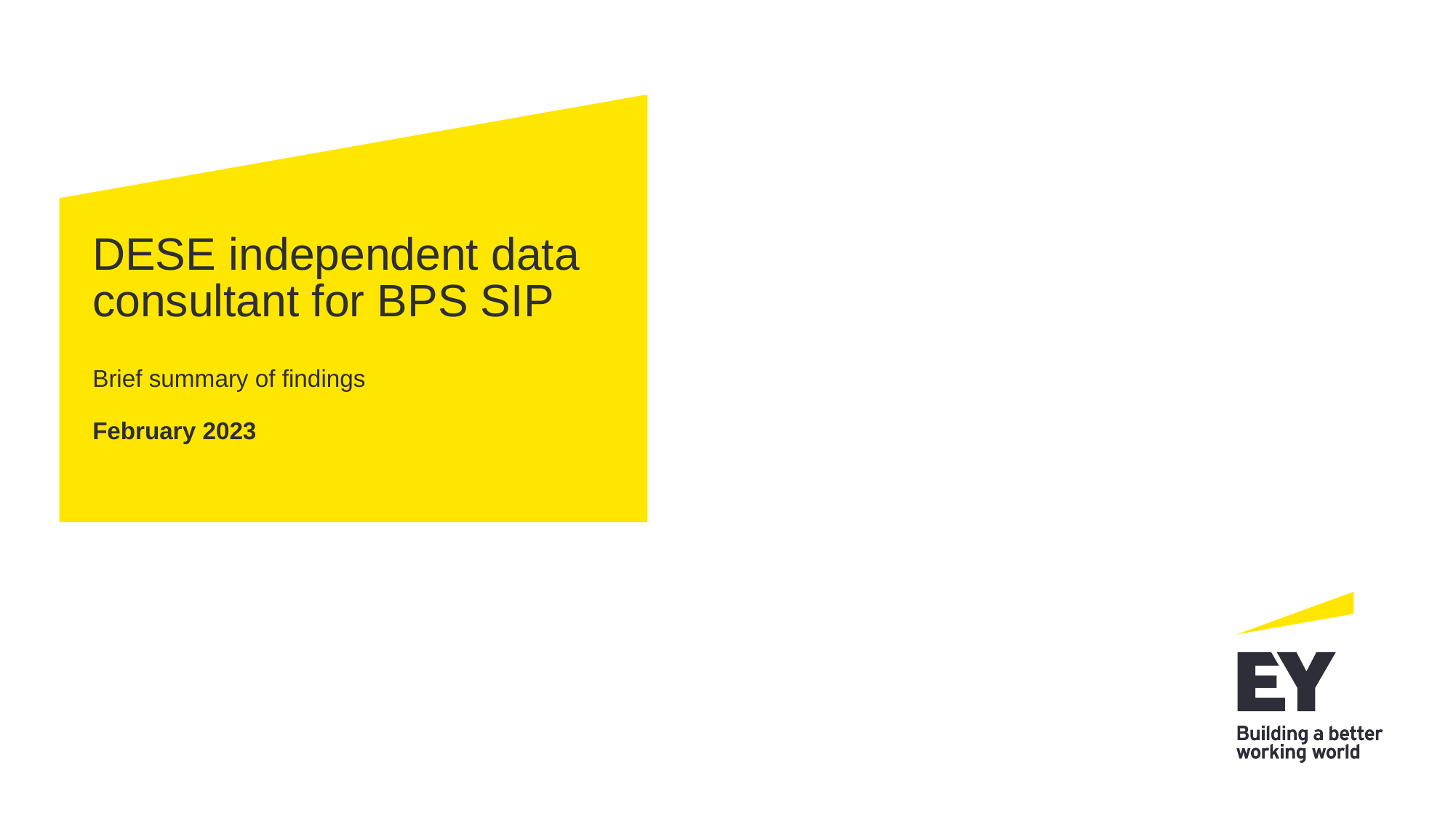

# DESE independent data consultant for BPS SIP
Brief summary of findings
February 2023